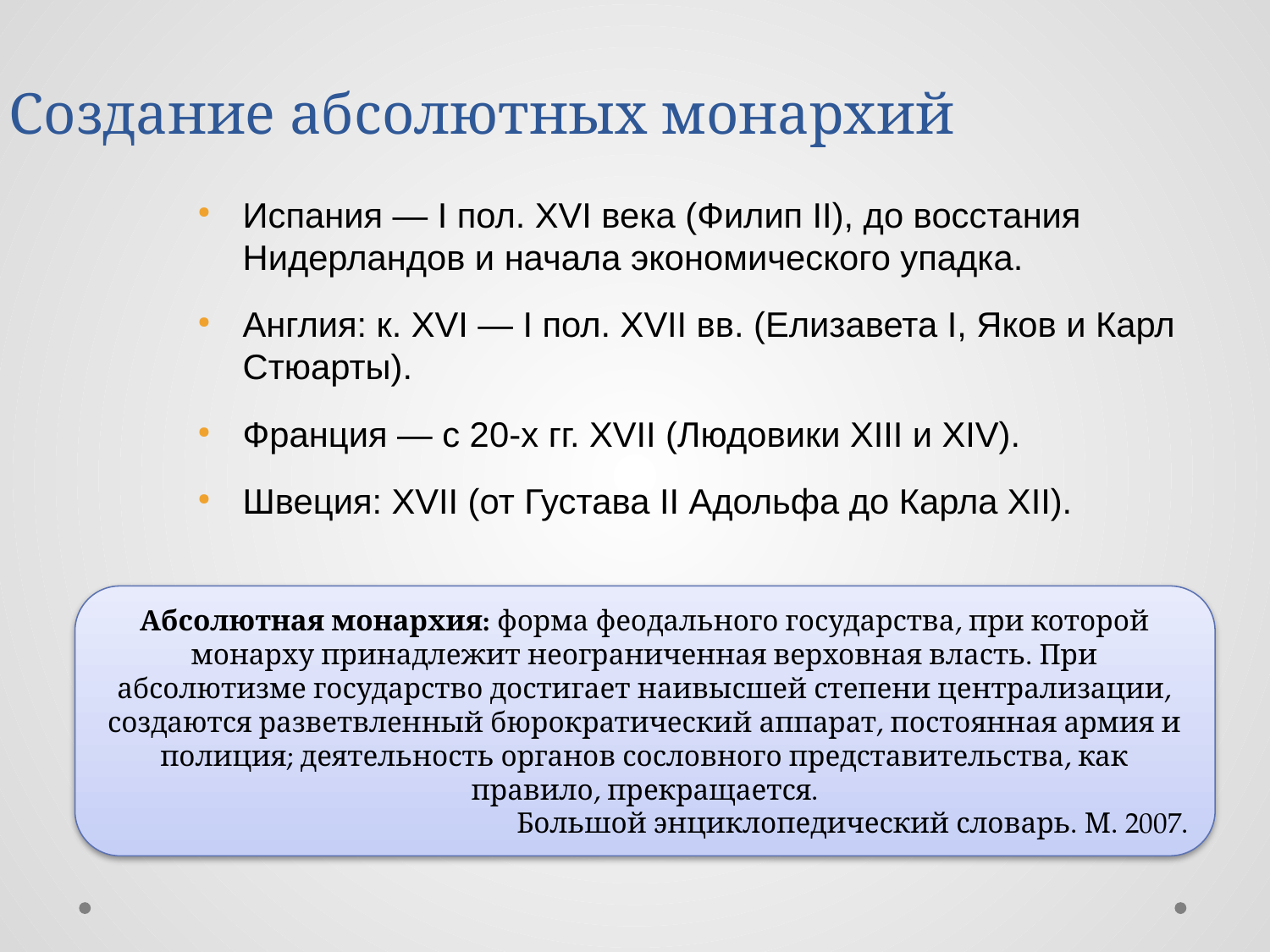

Создание абсолютных монархий
Испания — I пол. XVI века (Филип II), до восстания Нидерландов и начала экономического упадка.
Англия: к. XVI — I пол. XVII вв. (Елизавета I, Яков и Карл Стюарты).
Франция — с 20-х гг. XVII (Людовики XIII и XIV).
Швеция: XVII (от Густава II Адольфа до Карла XII).
Абсолютная монархия: форма феодального государства, при которой монарху принадлежит неограниченная верховная власть. При абсолютизме государство достигает наивысшей степени централизации, создаются разветвленный бюрократический аппарат, постоянная армия и полиция; деятельность органов сословного представительства, как правило, прекращается.
Большой энциклопедический словарь. М. 2007.